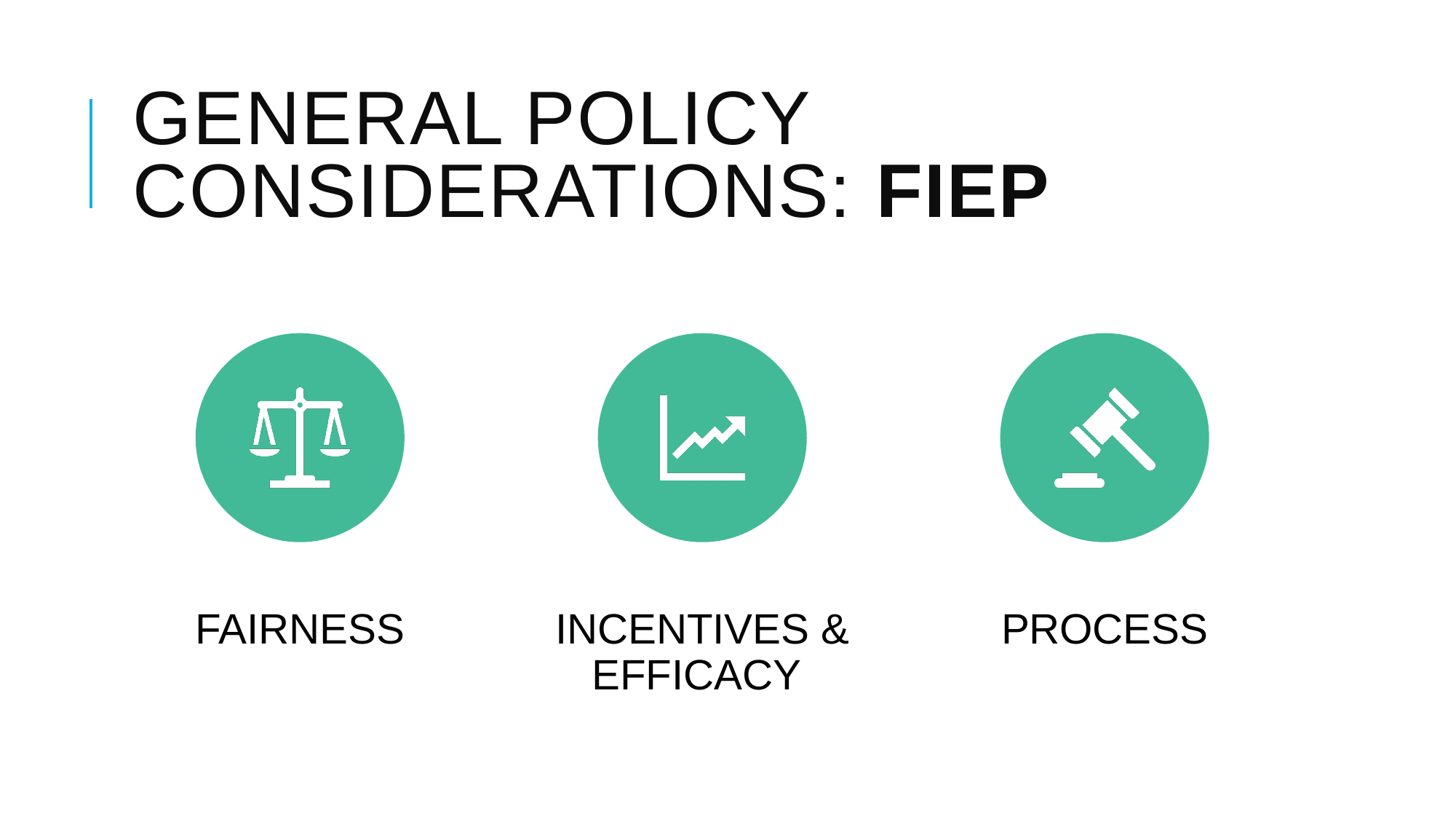

# General Policy considerations: FIEP
Fairness
Incentives & EFFICACY
Process